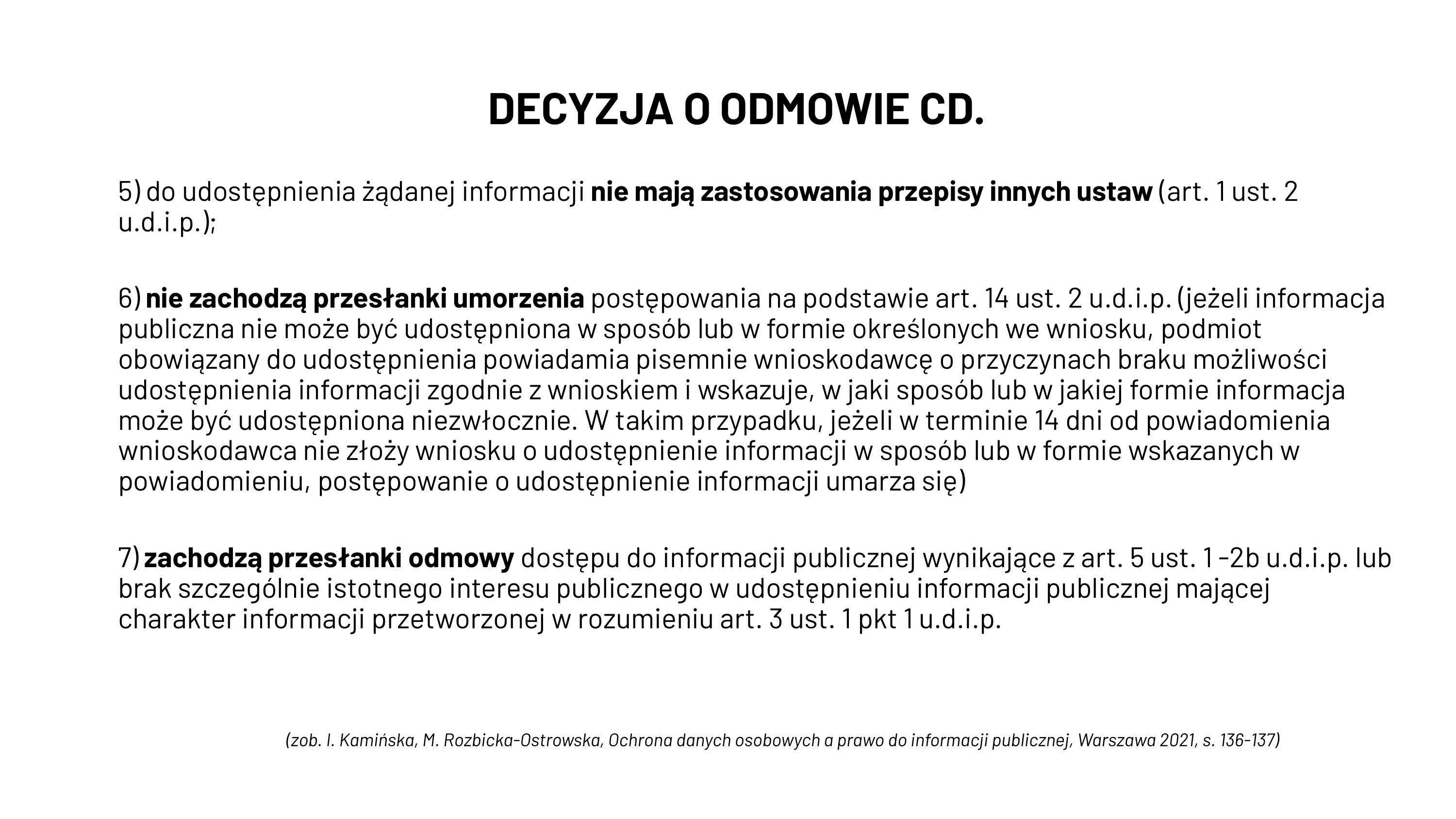

# DECYZJA O ODMOWIE CD.
5) do udostępnienia żądanej informacji nie mają zastosowania przepisy innych ustaw (art. 1 ust. 2 u.d.i.p.);

6) nie zachodzą przesłanki umorzenia postępowania na podstawie art. 14 ust. 2 u.d.i.p. (jeżeli informacja publiczna nie może być udostępniona w sposób lub w formie określonych we wniosku, podmiot obowiązany do udostępnienia powiadamia pisemnie wnioskodawcę o przyczynach braku możliwości udostępnienia informacji zgodnie z wnioskiem i wskazuje, w jaki sposób lub w jakiej formie informacja może być udostępniona niezwłocznie. W takim przypadku, jeżeli w terminie 14 dni od powiadomienia wnioskodawca nie złoży wniosku o udostępnienie informacji w sposób lub w formie wskazanych w powiadomieniu, postępowanie o udostępnienie informacji umarza się)

7) zachodzą przesłanki odmowy dostępu do informacji publicznej wynikające z art. 5 ust. 1 -2b u.d.i.p. lub brak szczególnie istotnego interesu publicznego w udostępnieniu informacji publicznej mającej charakter informacji przetworzonej w rozumieniu art. 3 ust. 1 pkt 1 u.d.i.p.

(zob. I. Kamińska, M. Rozbicka-Ostrowska, Ochrona danych osobowych a prawo do informacji publicznej, Warszawa 2021, s. 136-137)